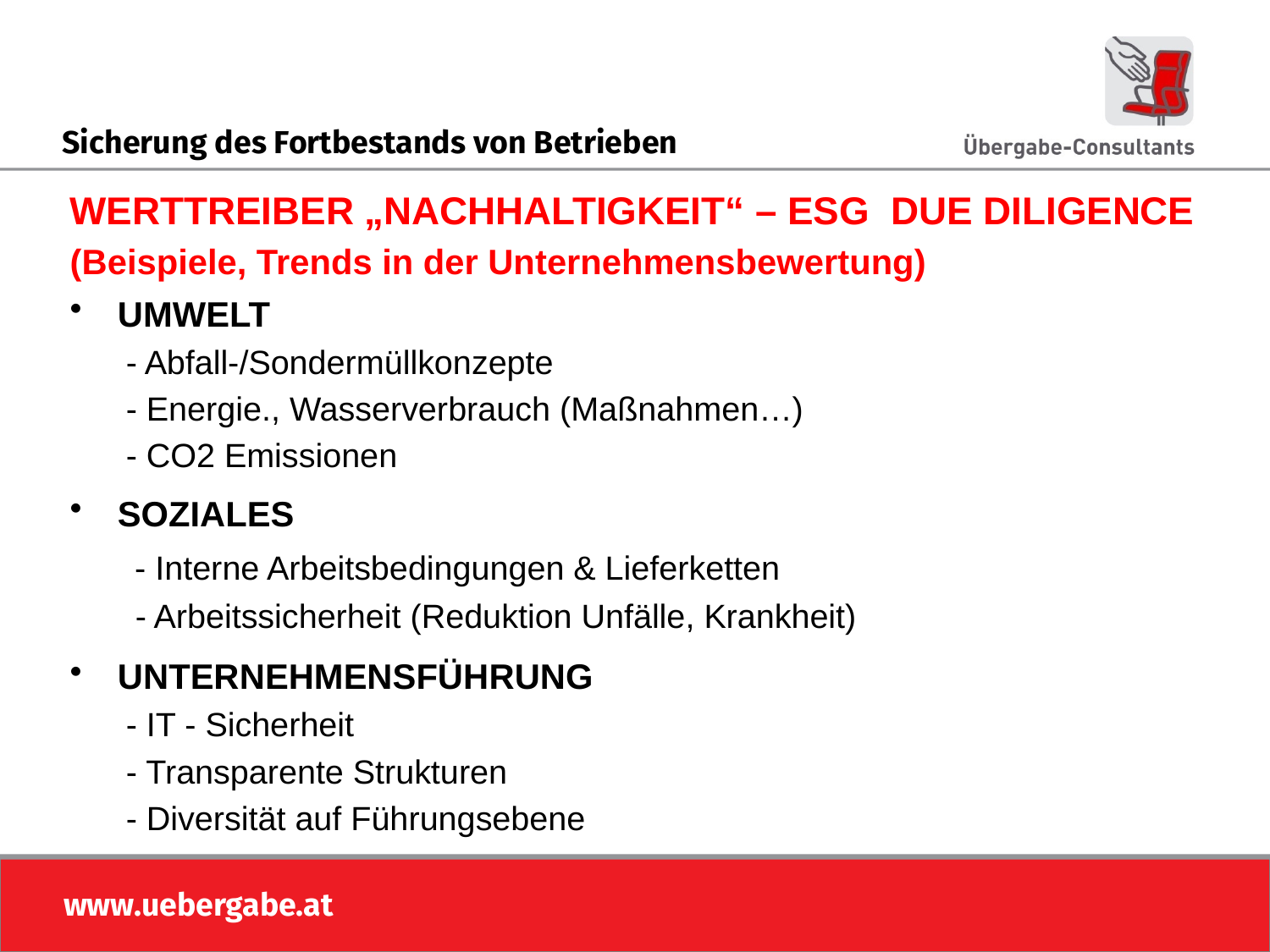

WERTTREIBER „NACHHALTIGKEIT“ – ESG  DUE DILIGENCE
(Beispiele, Trends in der Unternehmensbewertung)

UMWELT
      - Abfall-/Sondermüllkonzepte
      - Energie., Wasserverbrauch (Maßnahmen…)
      - CO2 Emissionen

SOZIALES
      - Interne Arbeitsbedingungen & Lieferketten
       - Arbeitssicherheit (Reduktion Unfälle, Krankheit)

UNTERNEHMENSFÜHRUNG
      - IT - Sicherheit
      - Transparente Strukturen
      - Diversität auf Führungsebene